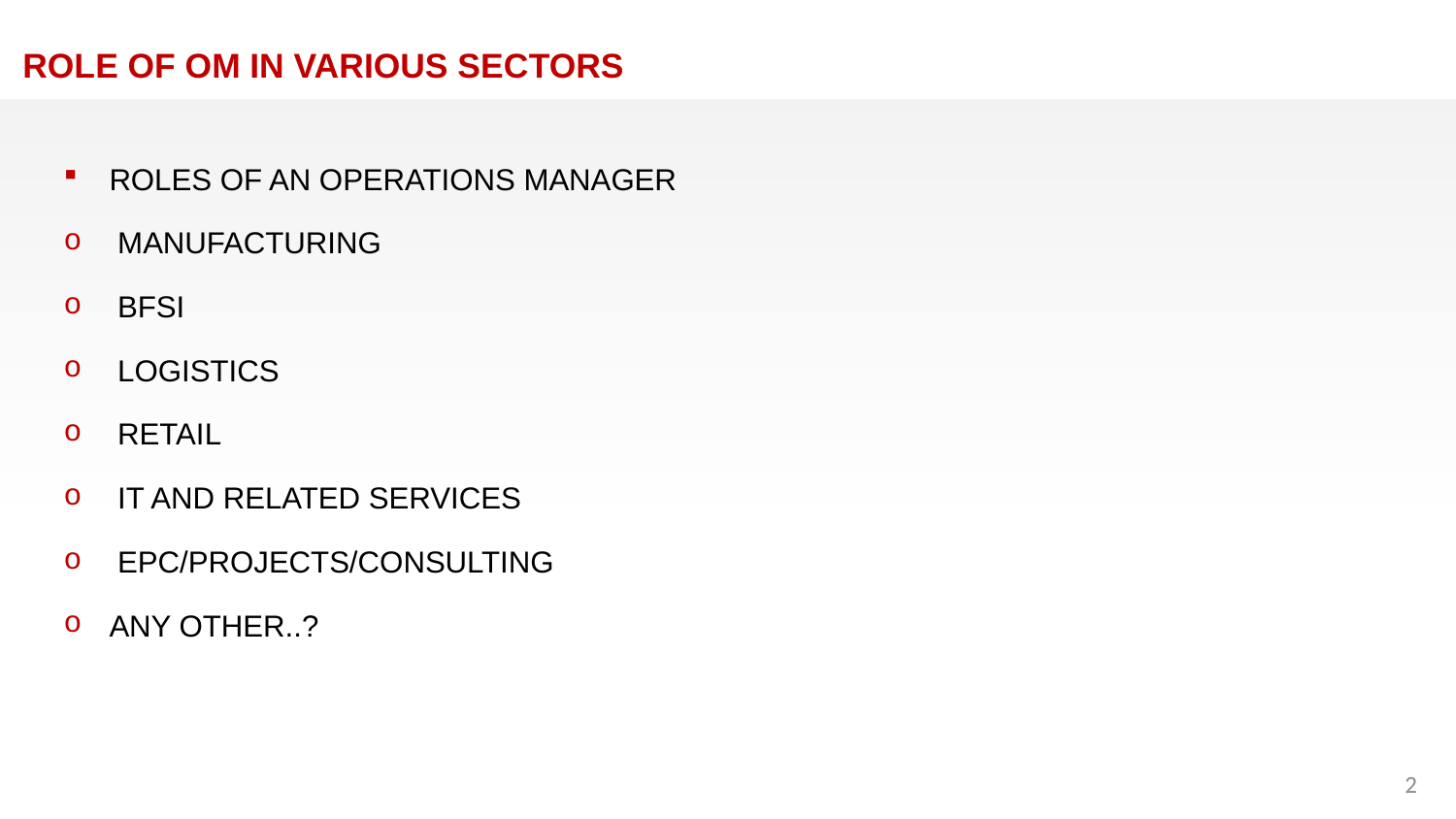

ROLE OF OM IN VARIOUS SECTORS
ROLES OF AN OPERATIONS MANAGER
 MANUFACTURING
 BFSI
 LOGISTICS
 RETAIL
 IT AND RELATED SERVICES
 EPC/PROJECTS/CONSULTING
ANY OTHER..?